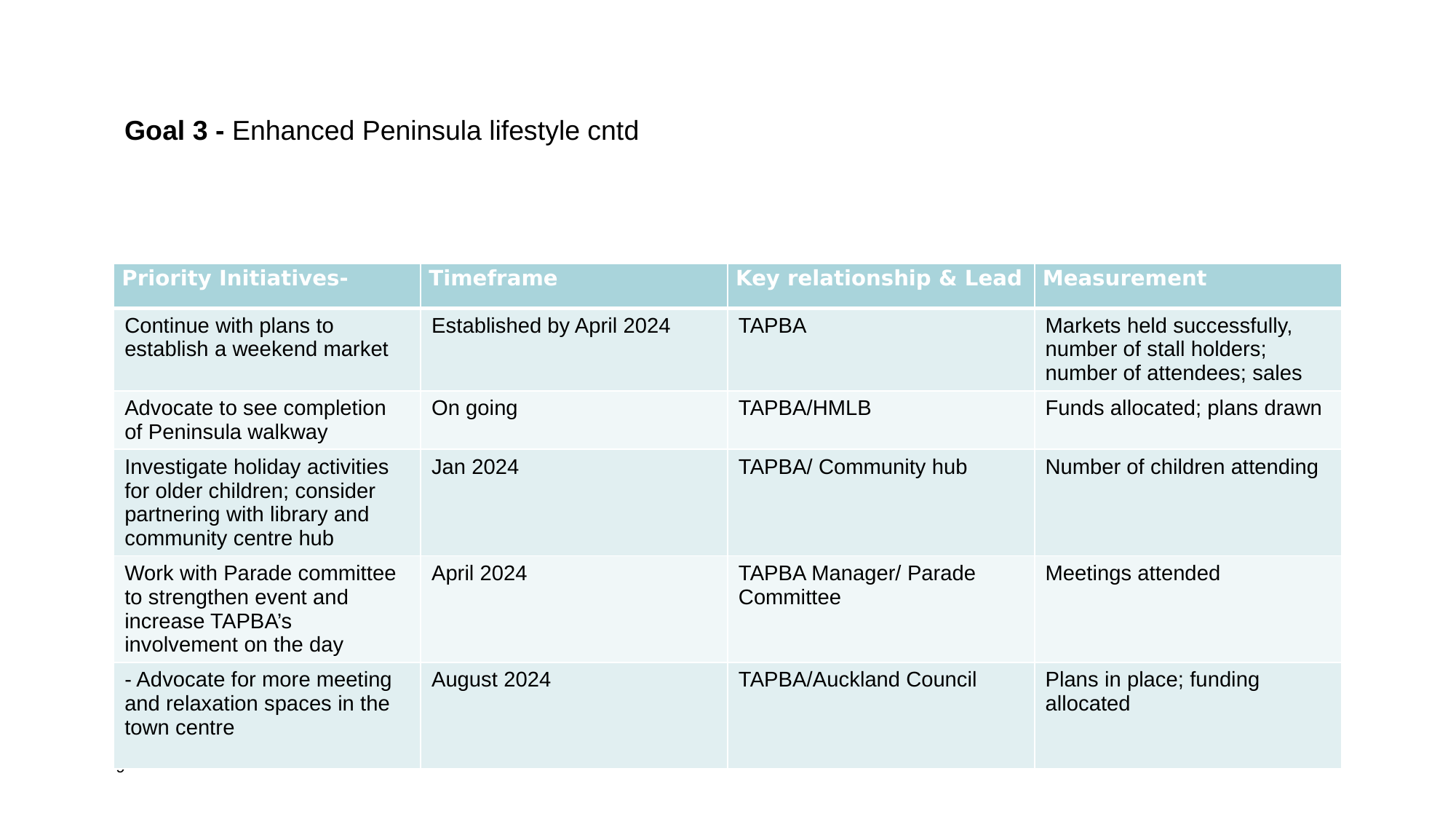

Goal 3 - Enhanced Peninsula lifestyle cntd
| Priority Initiatives- | Timeframe | Key relationship & Lead | Measurement |
| --- | --- | --- | --- |
| Continue with plans to establish a weekend market | Established by April 2024 | TAPBA | Markets held successfully, number of stall holders; number of attendees; sales |
| Advocate to see completion of Peninsula walkway | On going | TAPBA/HMLB | Funds allocated; plans drawn |
| Investigate holiday activities for older children; consider partnering with library and community centre hub | Jan 2024 | TAPBA/ Community hub | Number of children attending |
| Work with Parade committee to strengthen event and increase TAPBA’s involvement on the day | April 2024 | TAPBA Manager/ Parade Committee | Meetings attended |
| - Advocate for more meeting and relaxation spaces in the town centre | August 2024 | TAPBA/Auckland Council | Plans in place; funding allocated |
9